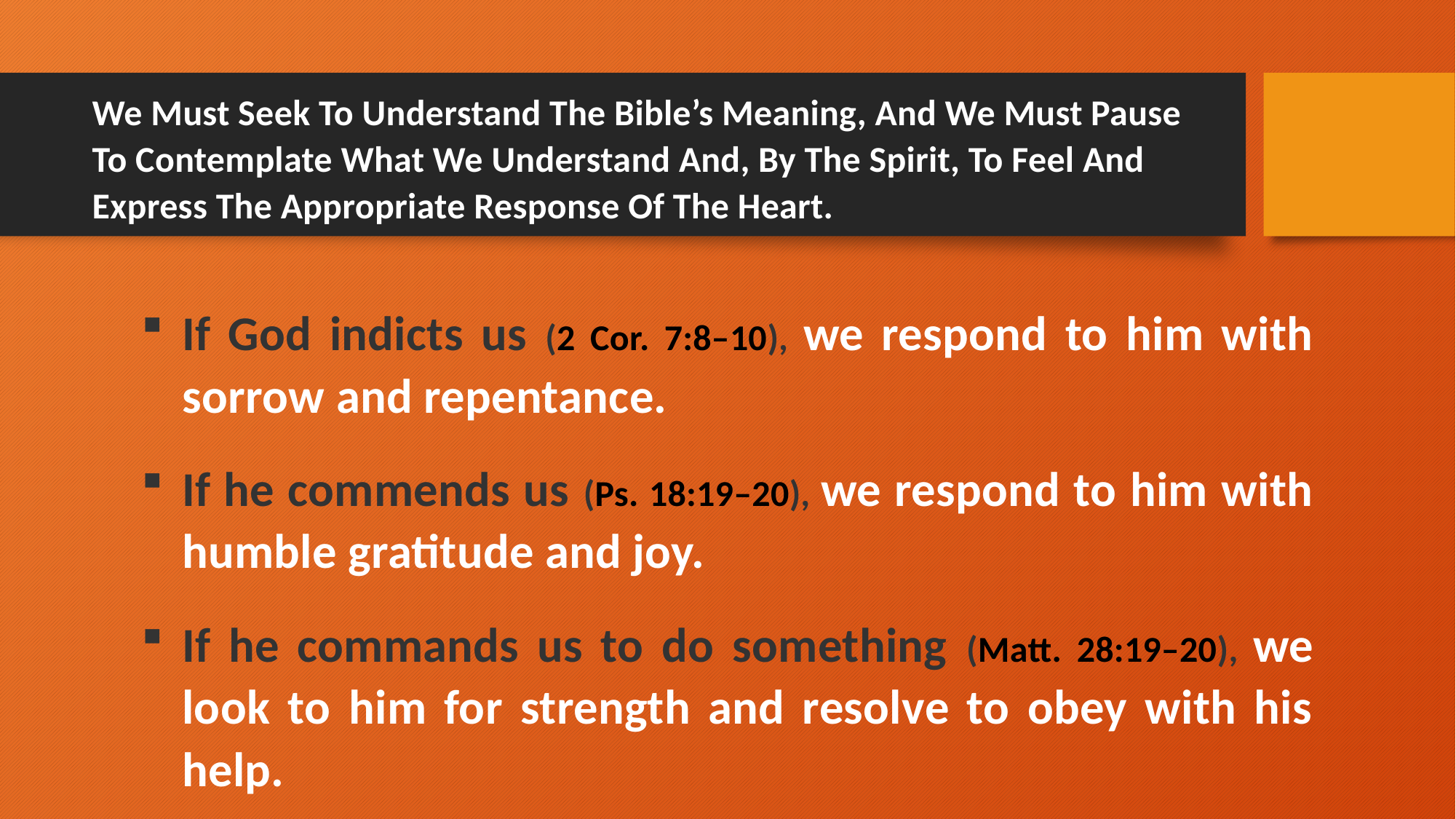

# We Must Seek To Understand The Bible’s Meaning, And We Must Pause To Contemplate What We Understand And, By The Spirit, To Feel And Express The Appropriate Response Of The Heart.
If God indicts us (2 Cor. 7:8–10), we respond to him with sorrow and repentance.

If he commends us (Ps. 18:19–20), we respond to him with humble gratitude and joy.

If he commands us to do something (Matt. 28:19–20), we look to him for strength and resolve to obey with his help.